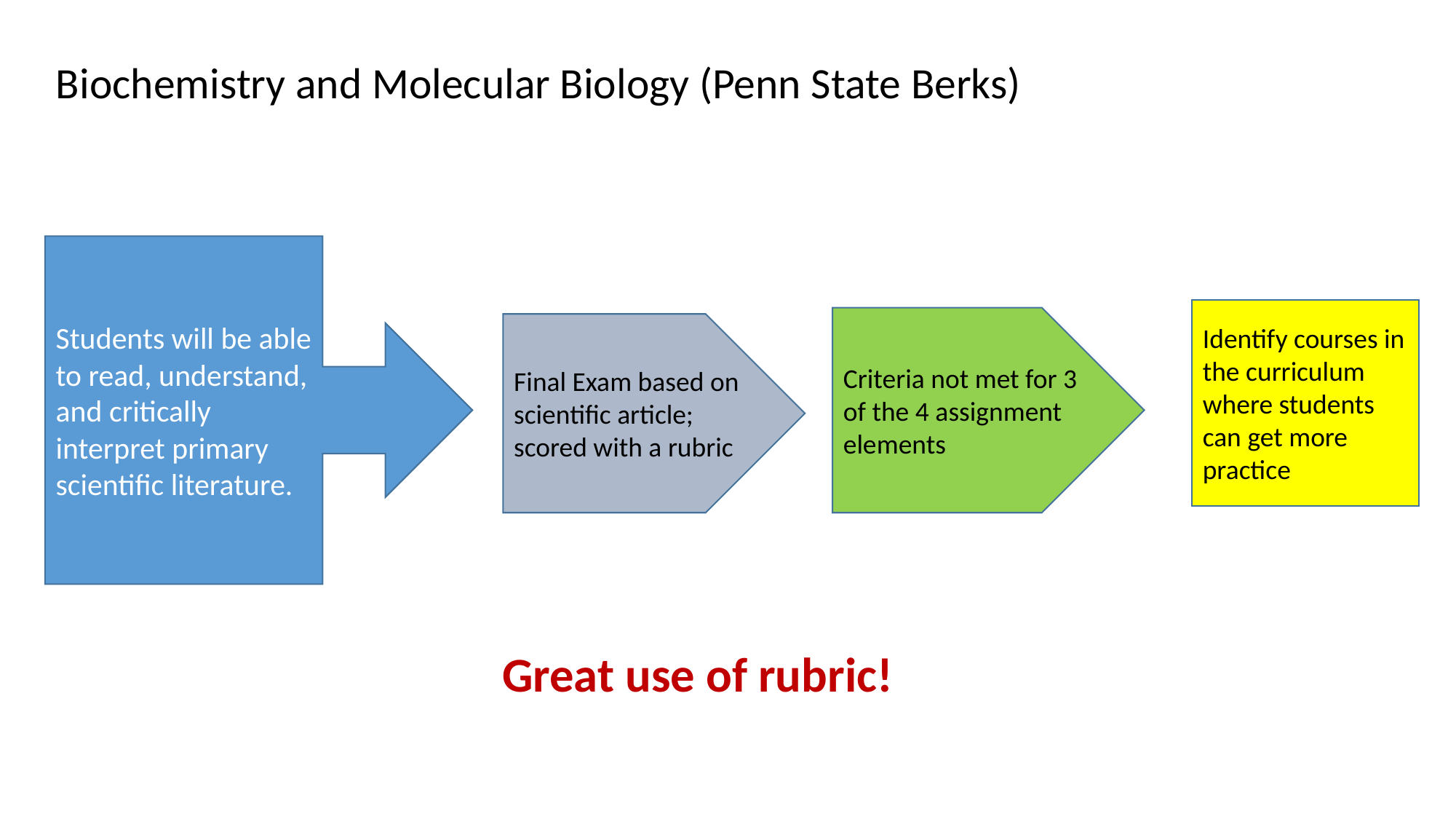

# Biochemistry and Molecular Biology (Penn State Berks)
Students will be able to read, understand, and critically interpret primary scientific literature.
Identify courses in the curriculum where students can get more practice
Criteria not met for 3 of the 4 assignment elements
Final Exam based on scientific article; scored with a rubric
Great use of rubric!